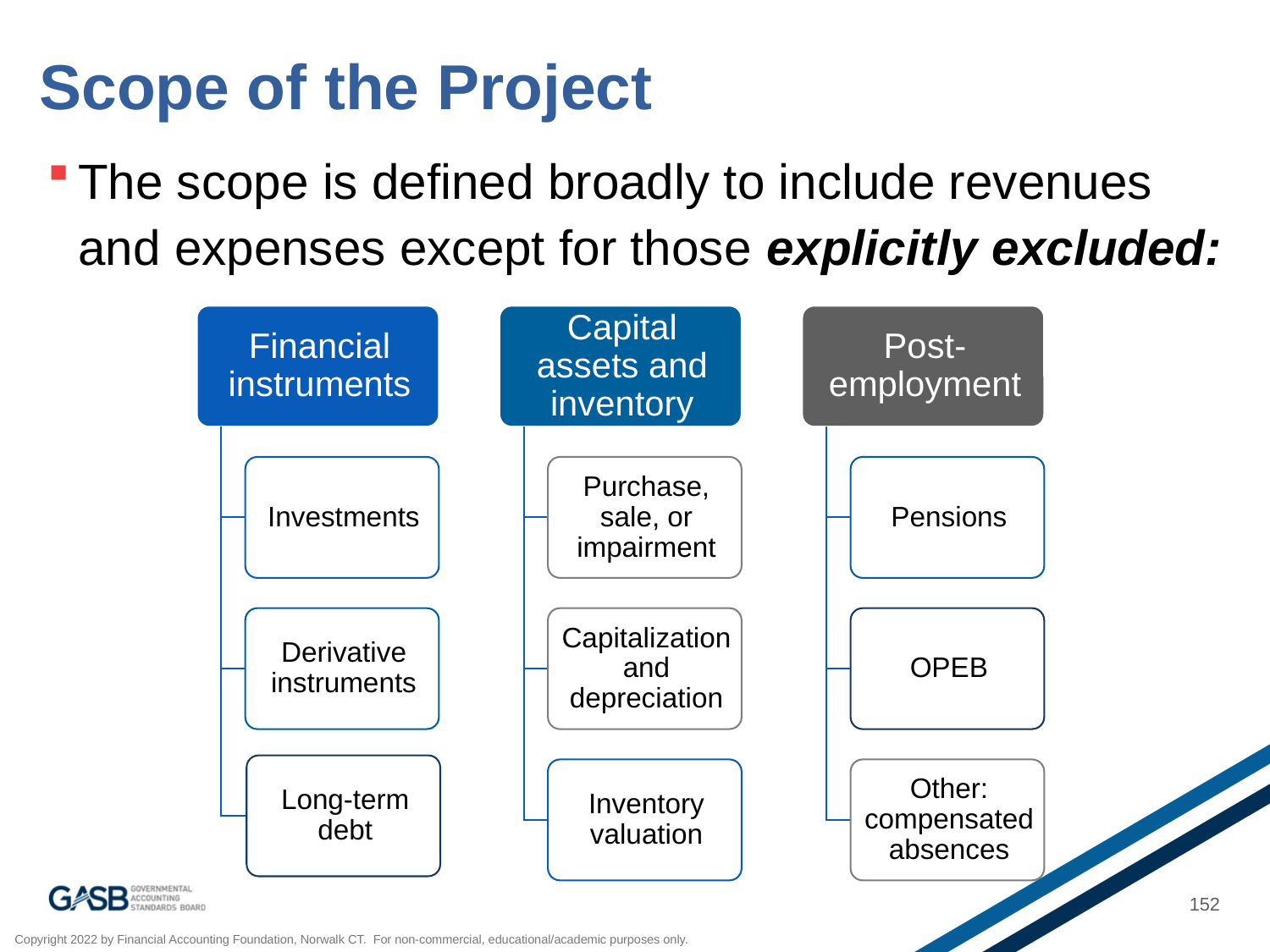

# Scope of the Project
The scope is defined broadly to include revenues and expenses except for those explicitly excluded:
Financial instruments
Investments
Derivative instruments
Long-term debt
Capital assets and inventory
Purchase, sale, or impairment
Capitalization and depreciation
Inventory valuation
Post-employment
Pensions
OPEB
Other: compensated absences
152